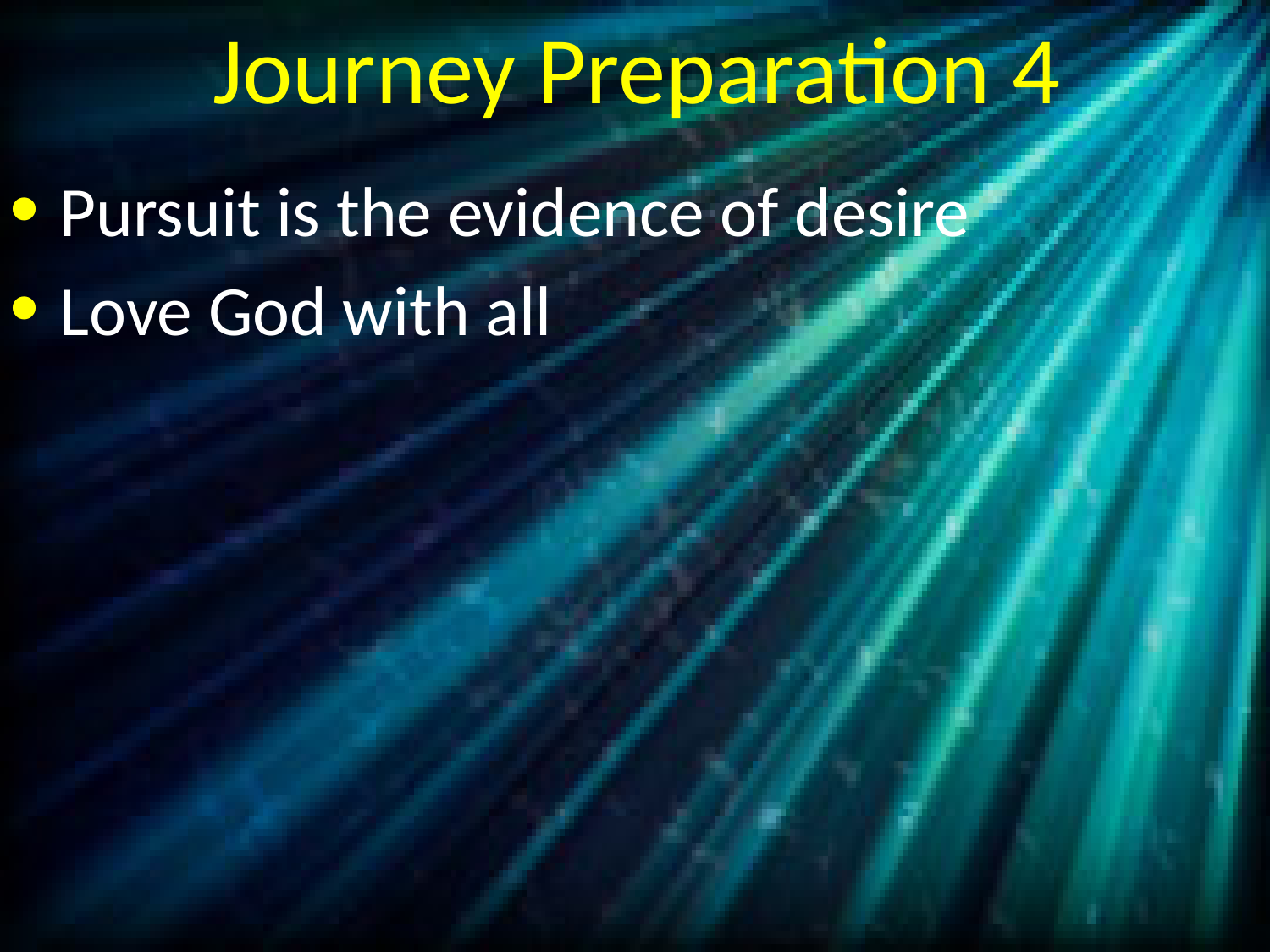

# Journey Preparation 4
Pursuit is the evidence of desire
Love God with all